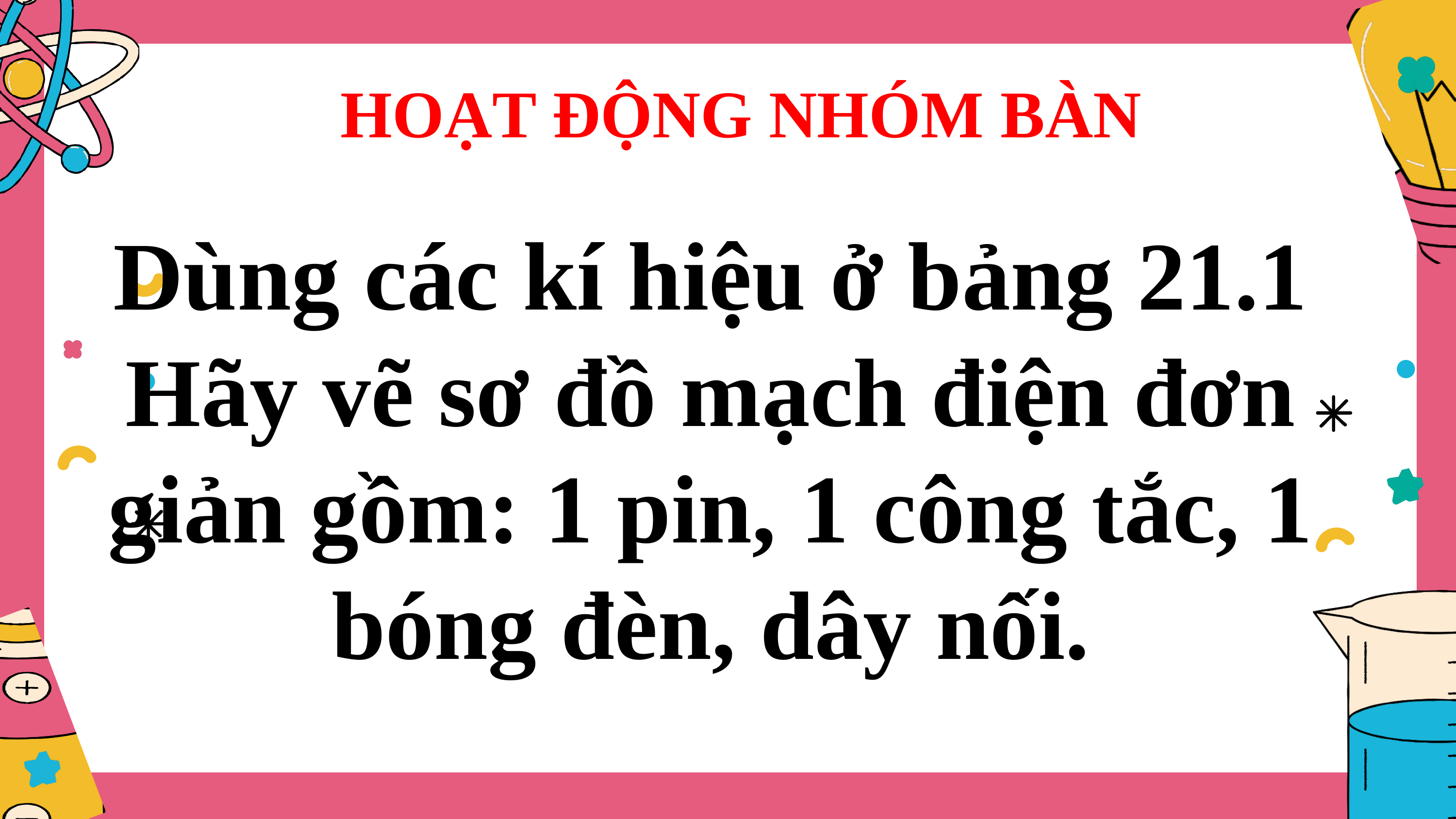

HOẠT ĐỘNG NHÓM BÀN
Dùng các kí hiệu ở bảng 21.1
Hãy vẽ sơ đồ mạch điện đơn giản gồm: 1 pin, 1 công tắc, 1 bóng đèn, dây nối.